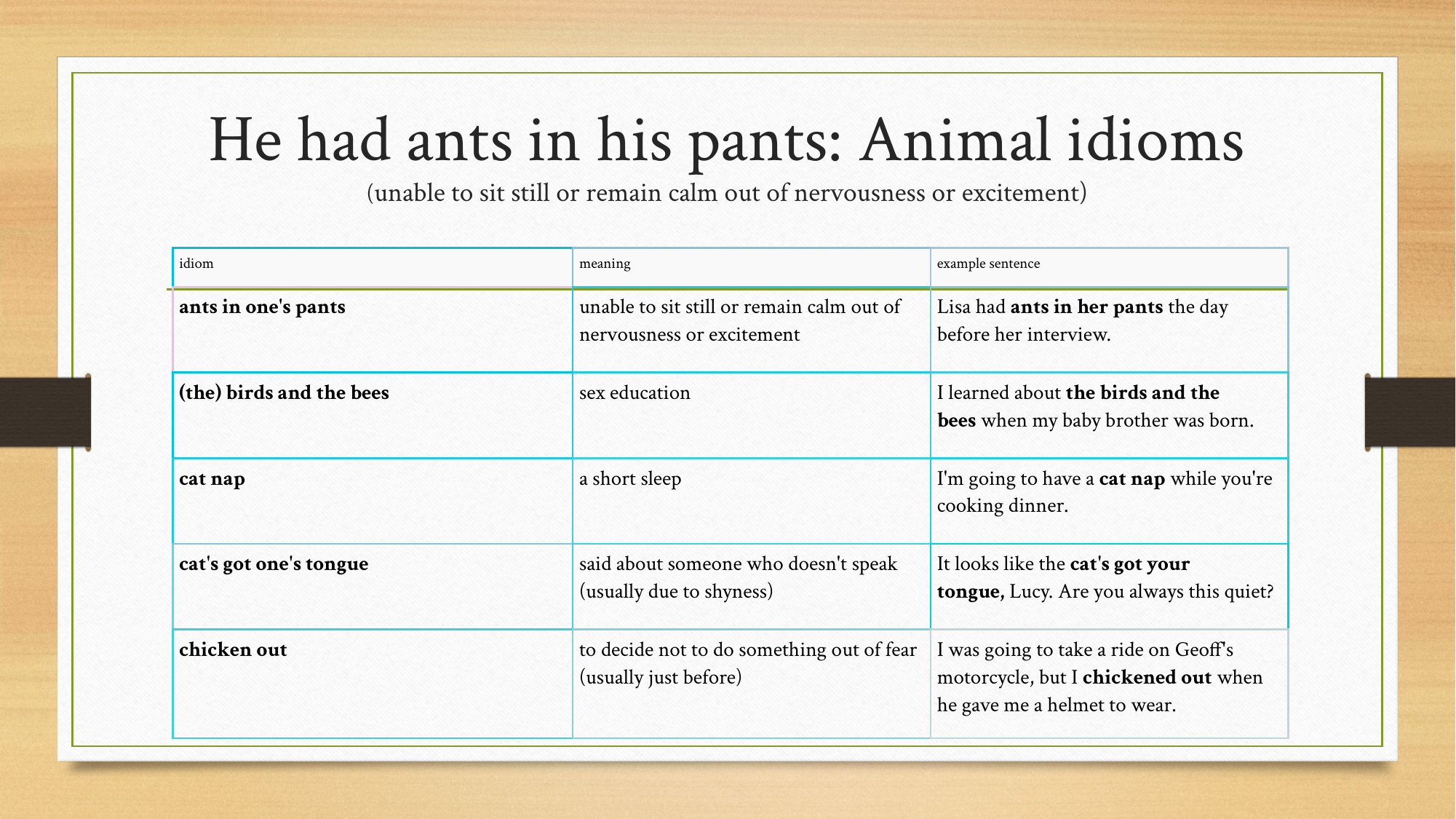

# He had ants in his pants: Animal idioms (unable to sit still or remain calm out of nervousness or excitement)
| idiom | meaning | example sentence |
| --- | --- | --- |
| ants in one's pants | unable to sit still or remain calm out of nervousness or excitement | Lisa had ants in her pants the day before her interview. |
| (the) birds and the bees | sex education | I learned about the birds and the bees when my baby brother was born. |
| cat nap | a short sleep | I'm going to have a cat nap while you're cooking dinner. |
| cat's got one's tongue | said about someone who doesn't speak (usually due to shyness) | It looks like the cat's got your tongue, Lucy. Are you always this quiet? |
| chicken out | to decide not to do something out of fear (usually just before) | I was going to take a ride on Geoff's motorcycle, but I chickened out when he gave me a helmet to wear. |